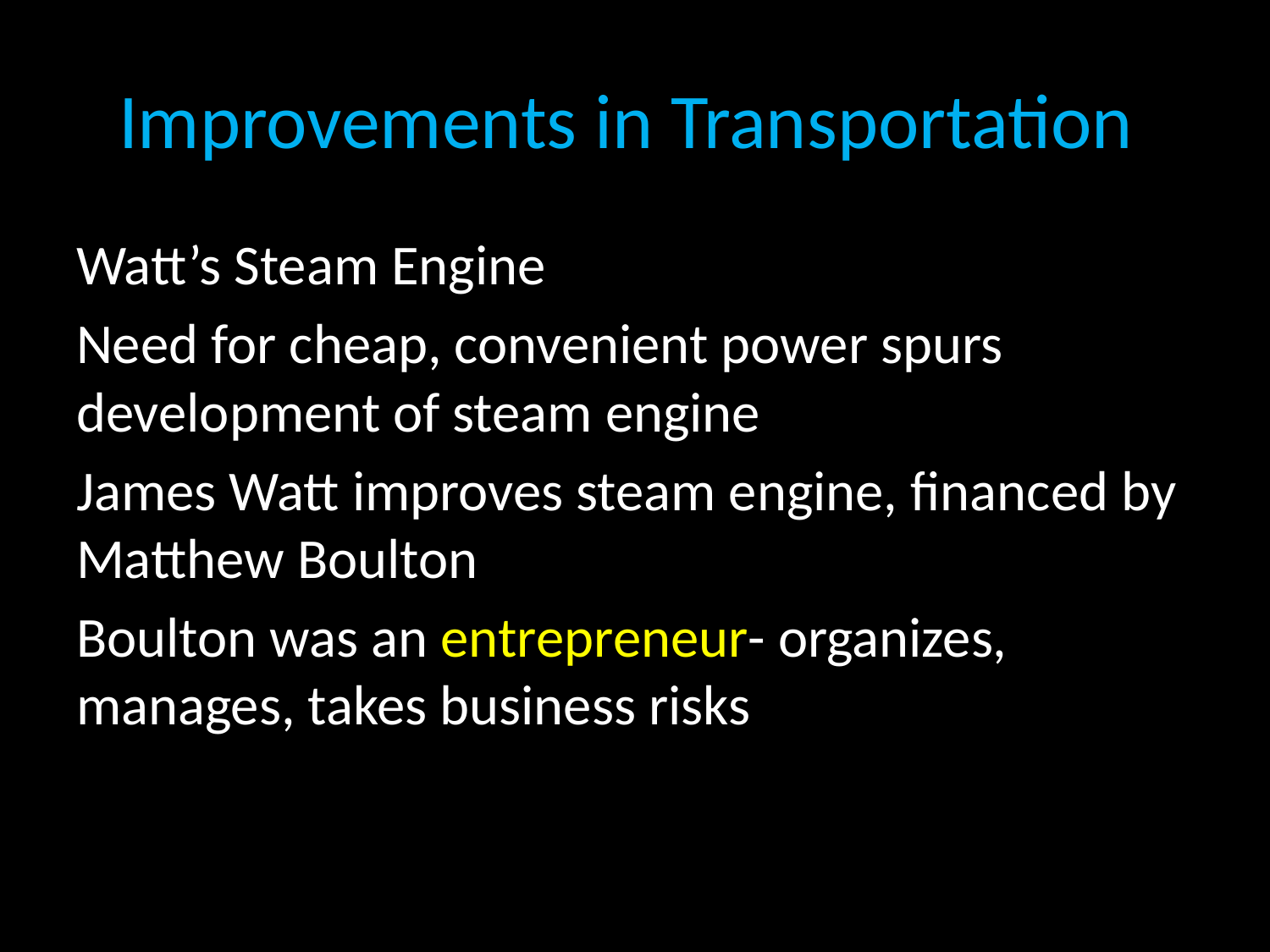

# Improvements in Transportation
Watt’s Steam Engine
Need for cheap, convenient power spurs development of steam engine
James Watt improves steam engine, financed by Matthew Boulton
Boulton was an entrepreneur- organizes, manages, takes business risks